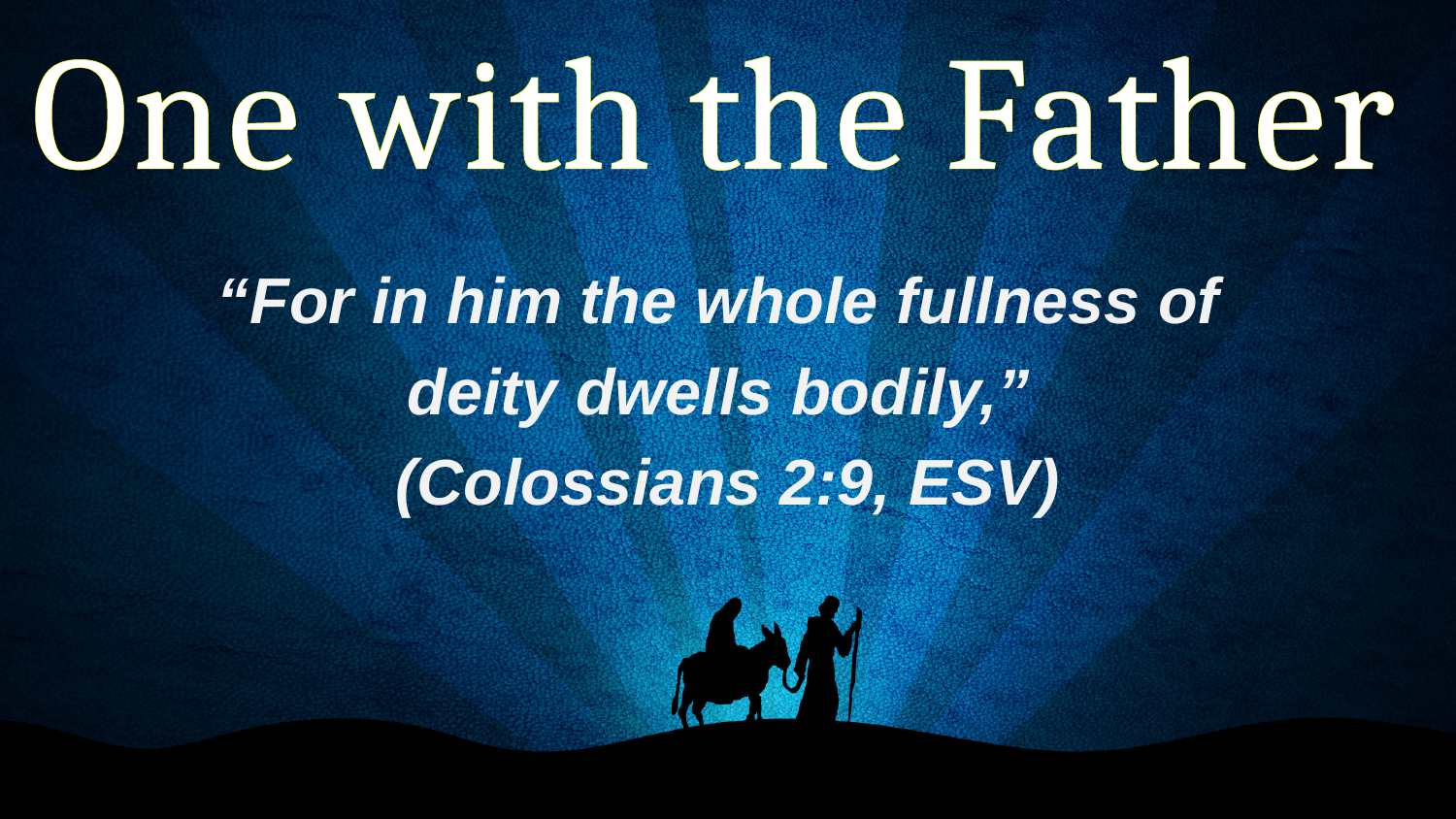

One with the Father
“For in him the whole fullness of
deity dwells bodily,”
(Colossians 2:9, ESV)